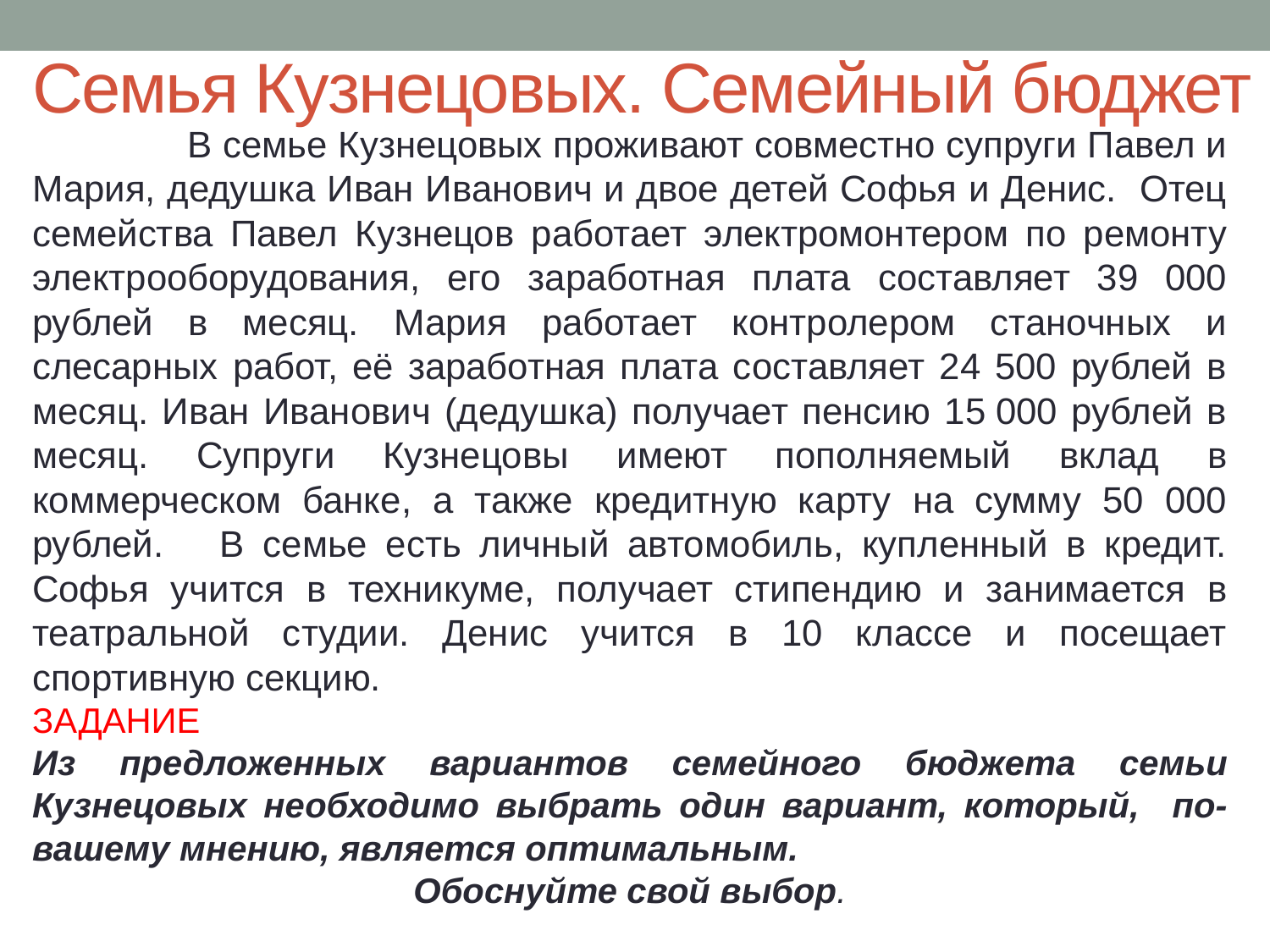

# Семья Кузнецовых. Семейный бюджет
              В семье Кузнецовых проживают совместно супруги Павел и Мария, дедушка Иван Иванович и двое детей Софья и Денис.  Отец семейства Павел Кузнецов работает электромонтером по ремонту электрооборудования, его заработная плата составляет 39 000 рублей в месяц. Мария работает контролером станочных и слесарных работ, её заработная плата составляет 24 500 рублей в месяц. Иван Иванович (дедушка) получает пенсию 15 000 рублей в месяц. Супруги Кузнецовы имеют пополняемый вклад в коммерческом банке, а также кредитную карту на сумму 50 000 рублей.   В семье есть личный автомобиль, купленный в кредит. Софья учится в техникуме, получает стипендию и занимается в театральной студии. Денис учится в 10 классе и посещает спортивную секцию.
ЗАДАНИЕ
Из предложенных вариантов семейного бюджета семьи Кузнецовых необходимо выбрать один вариант, который,  по-вашему мнению, является оптимальным.
Обоснуйте свой выбор.